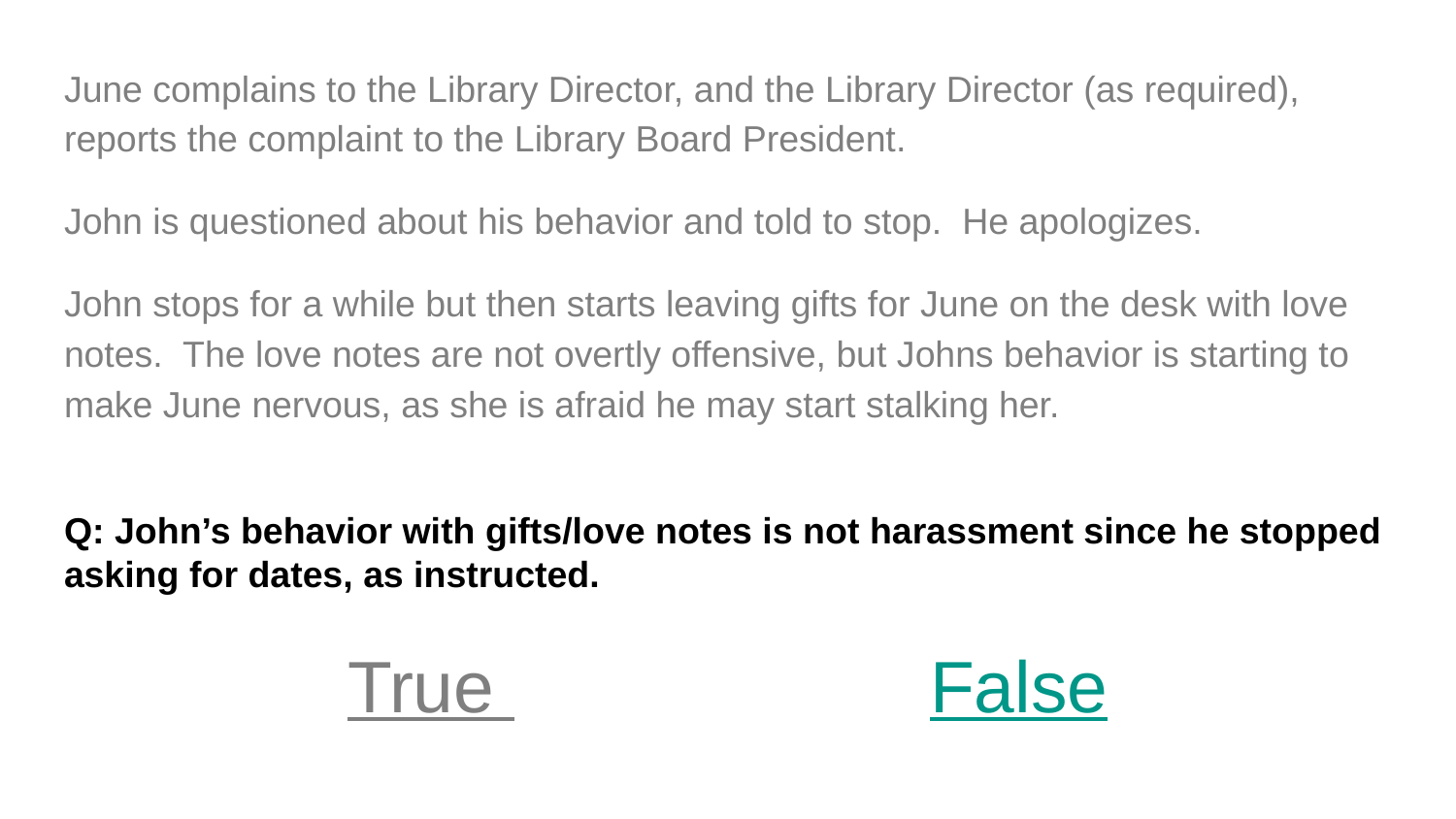

June complains to the Library Director, and the Library Director (as required), reports the complaint to the Library Board President.
John is questioned about his behavior and told to stop.  He apologizes.
John stops for a while but then starts leaving gifts for June on the desk with love notes.  The love notes are not overtly offensive, but Johns behavior is starting to make June nervous, as she is afraid he may start stalking her.

Q: John’s behavior with gifts/love notes is not harassment since he stopped asking for dates, as instructed.
True 			False